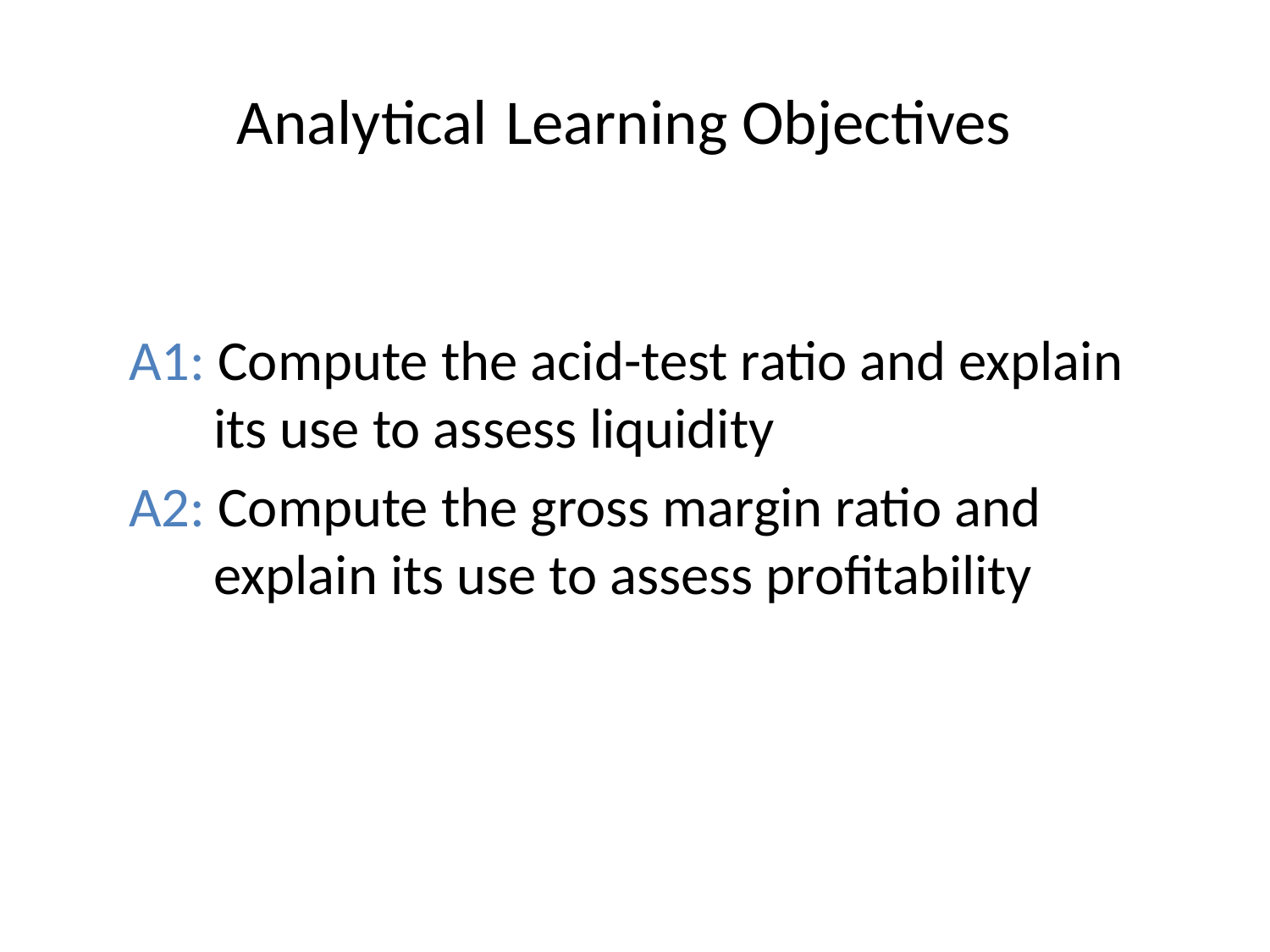

# Analytical Learning Objectives
A1: Compute the acid-test ratio and explain its use to assess liquidity
A2: Compute the gross margin ratio and explain its use to assess profitability